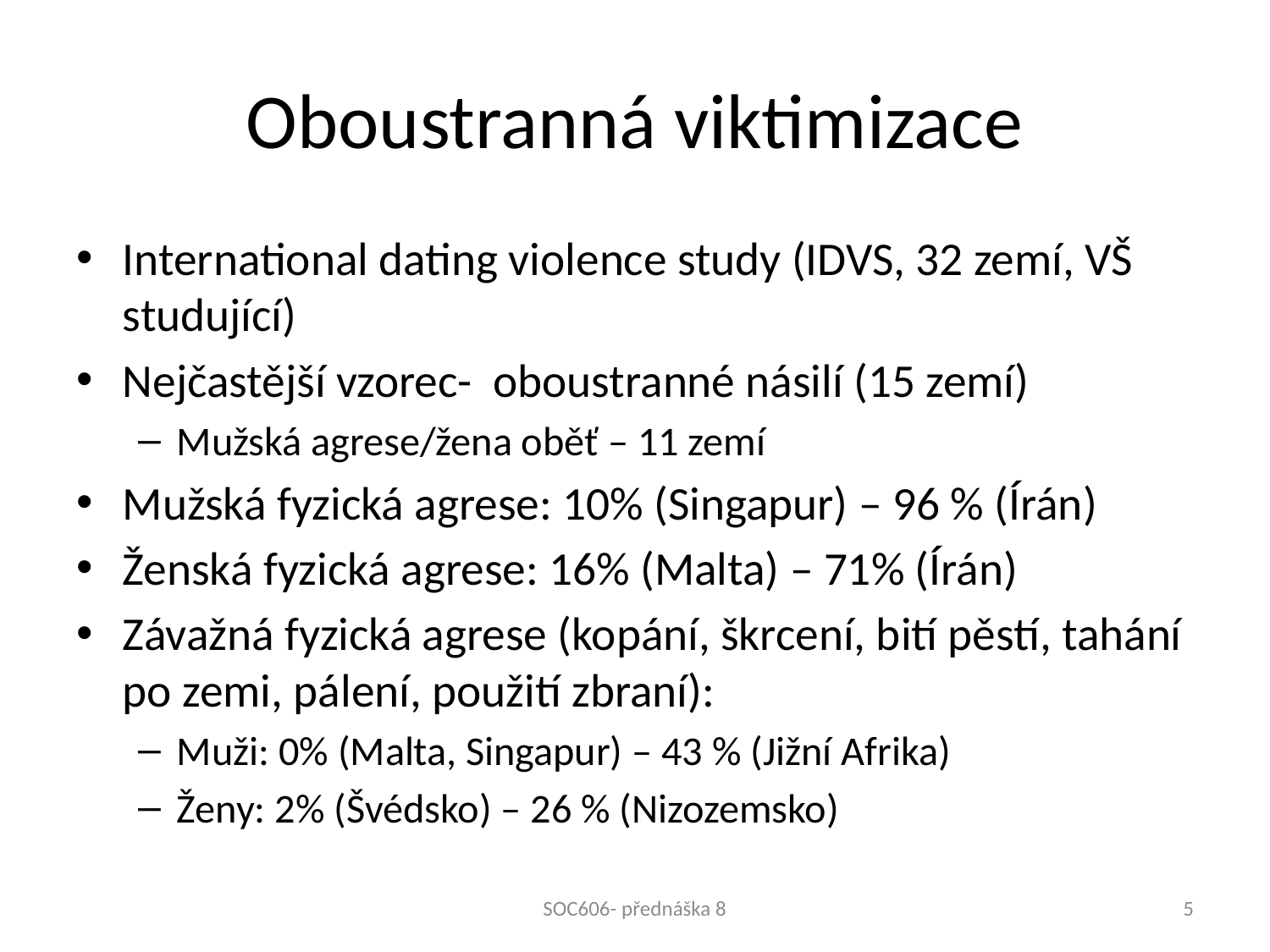

# Oboustranná viktimizace
International dating violence study (IDVS, 32 zemí, VŠ studující)
Nejčastější vzorec-  oboustranné násilí (15 zemí)
Mužská agrese/žena oběť – 11 zemí
Mužská fyzická agrese: 10% (Singapur) – 96 % (Írán)
Ženská fyzická agrese: 16% (Malta) – 71% (Írán)
Závažná fyzická agrese (kopání, škrcení, bití pěstí, tahání po zemi, pálení, použití zbraní):
Muži: 0% (Malta, Singapur) – 43 % (Jižní Afrika)
Ženy: 2% (Švédsko) – 26 % (Nizozemsko)
SOC606- přednáška 8
5